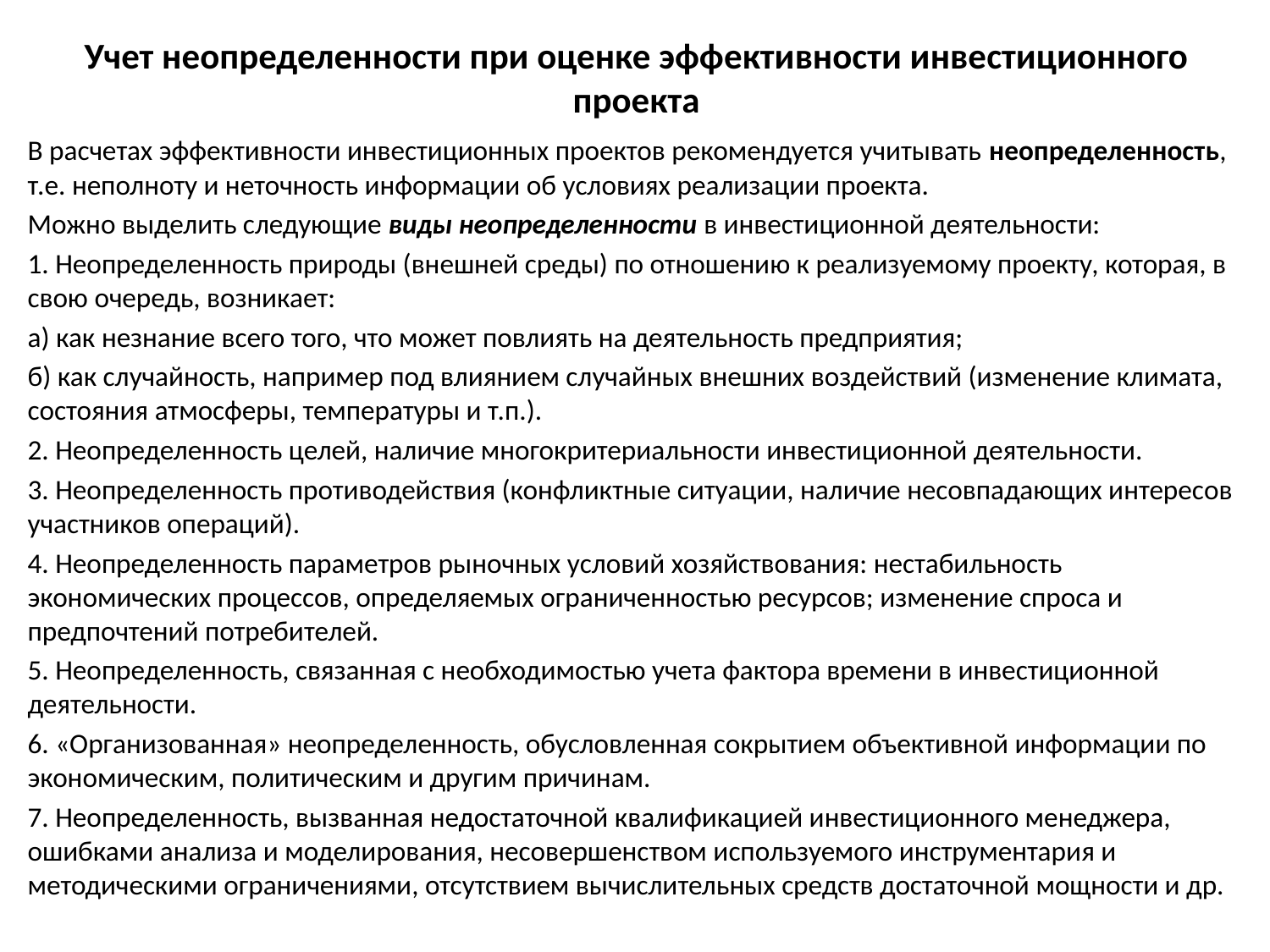

# Учет неопределенности при оценке эффективности инвестиционного проекта
В расчетах эффективности инвестиционных проектов рекомендуется учитывать неопределенность, т.е. неполноту и неточность информации об условиях реализации проекта.
Можно выделить следующие виды неопределенности в инвестиционной деятельности:
1. Неопределенность природы (внешней среды) по отношению к реализуемому проекту, которая, в свою очередь, возникает:
а) как незнание всего того, что может повлиять на деятельность предприятия;
б) как случайность, например под влиянием случайных внешних воздействий (изменение климата, состояния атмосферы, температуры и т.п.).
2. Неопределенность целей, наличие многокритериальности инвестиционной деятельности.
3. Неопределенность противодействия (конфликтные ситуации, наличие несовпадающих интересов участников операций).
4. Неопределенность параметров рыночных условий хозяйствования: нестабильность экономических процессов, определяемых ограниченностью ресурсов; изменение спроса и предпочтений потребителей.
5. Неопределенность, связанная с необходимостью учета фактора времени в инвестиционной деятельности.
6. «Организованная» неопределенность, обусловленная сокрытием объективной информации по экономическим, политическим и другим причинам.
7. Неопределенность, вызванная недостаточной квалификацией инвестиционного менеджера, ошибками анализа и моделирования, несовершенством используемого инструментария и методическими ограничениями, отсутствием вычислительных средств достаточной мощности и др.